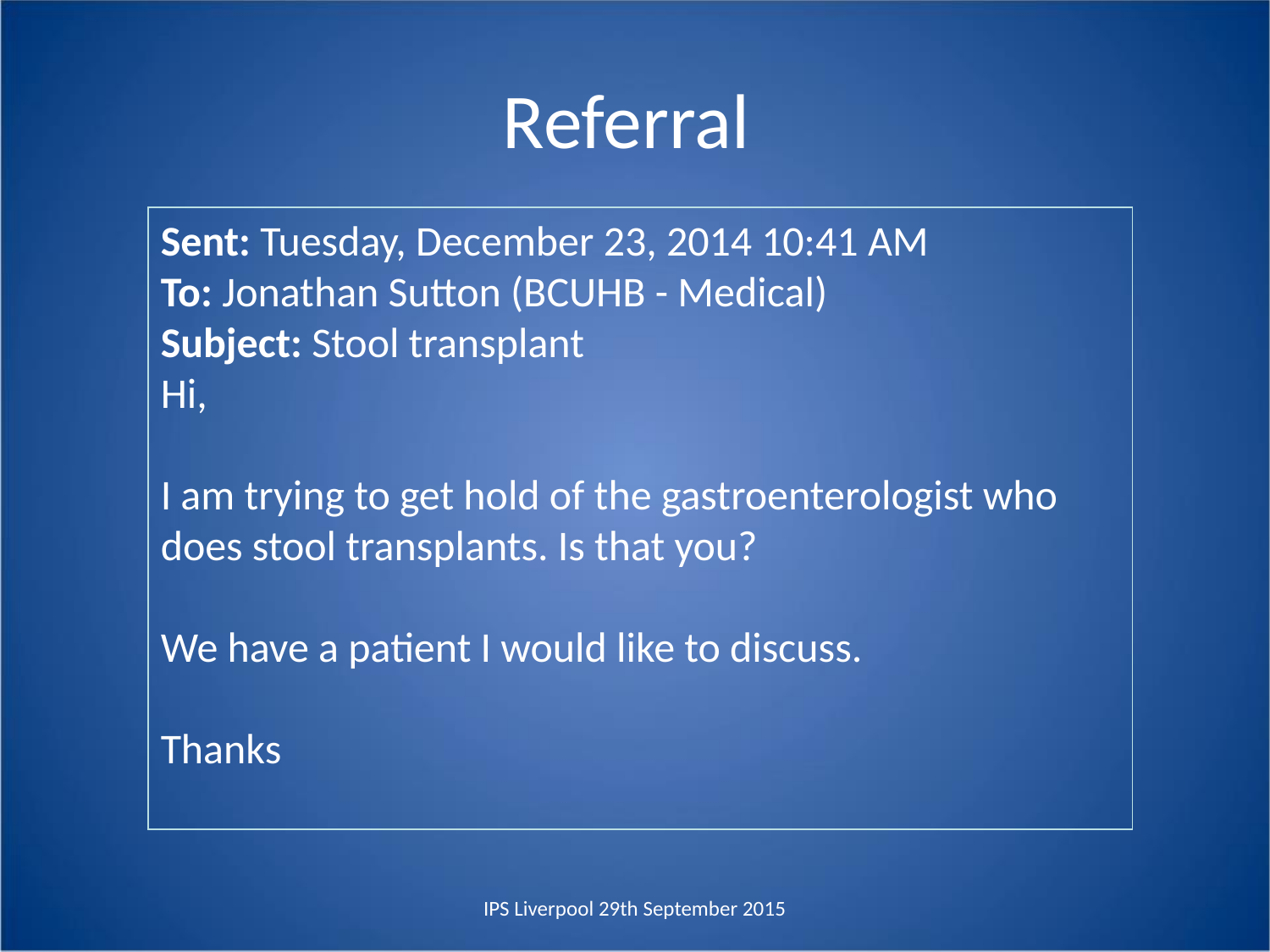

# Referral
Sent: Tuesday, December 23, 2014 10:41 AM
To: Jonathan Sutton (BCUHB - Medical)
Subject: Stool transplant
Hi,

I am trying to get hold of the gastroenterologist who does stool transplants. Is that you?

We have a patient I would like to discuss.

Thanks

IPS Liverpool 29th September 2015